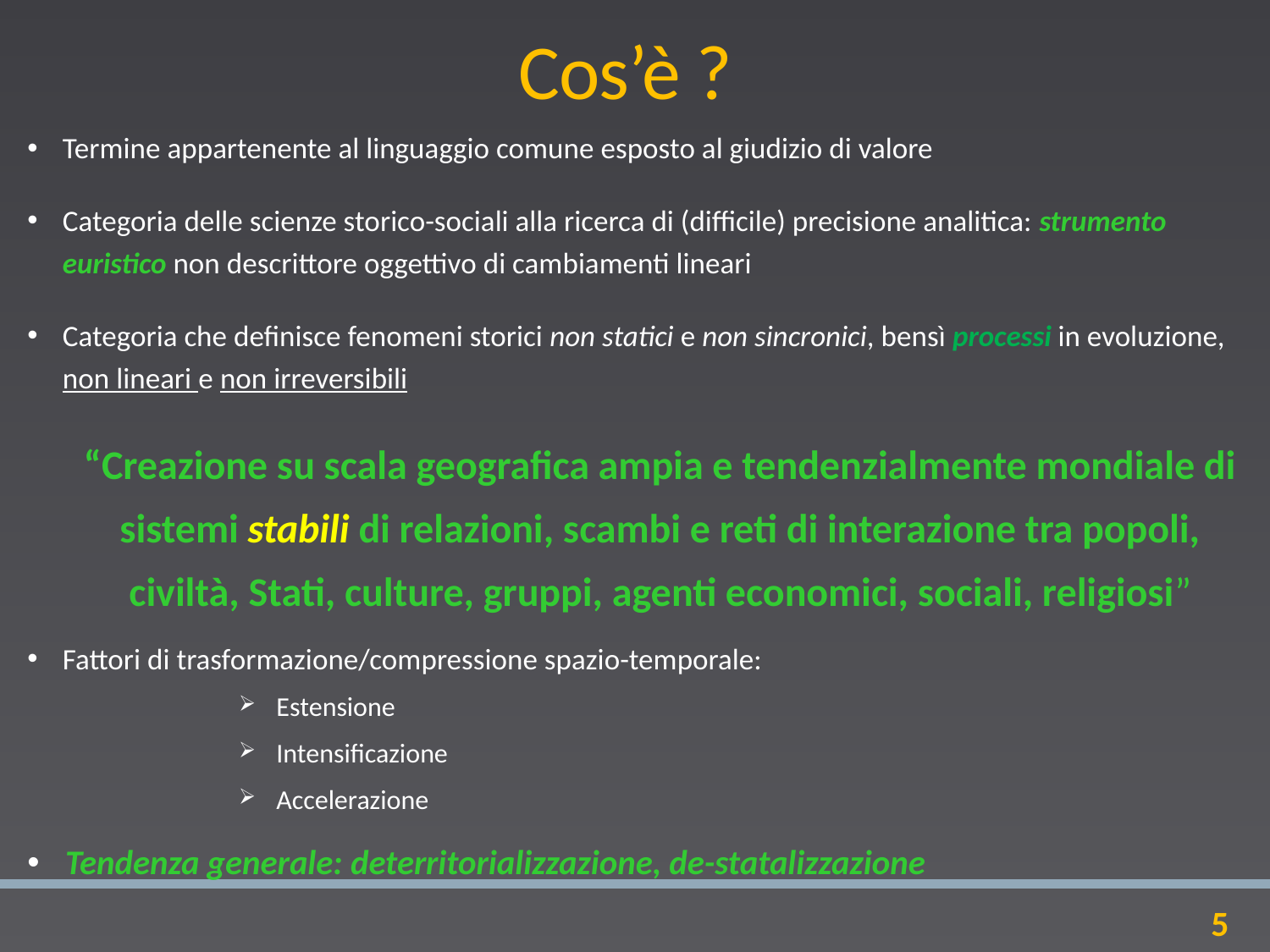

# Cos’è ?
Termine appartenente al linguaggio comune esposto al giudizio di valore
Categoria delle scienze storico-sociali alla ricerca di (difficile) precisione analitica: strumento euristico non descrittore oggettivo di cambiamenti lineari
Categoria che definisce fenomeni storici non statici e non sincronici, bensì processi in evoluzione, non lineari e non irreversibili
“Creazione su scala geografica ampia e tendenzialmente mondiale di sistemi stabili di relazioni, scambi e reti di interazione tra popoli, civiltà, Stati, culture, gruppi, agenti economici, sociali, religiosi”
Fattori di trasformazione/compressione spazio-temporale:
Estensione
Intensificazione
Accelerazione
Tendenza generale: deterritorializzazione, de-statalizzazione
5